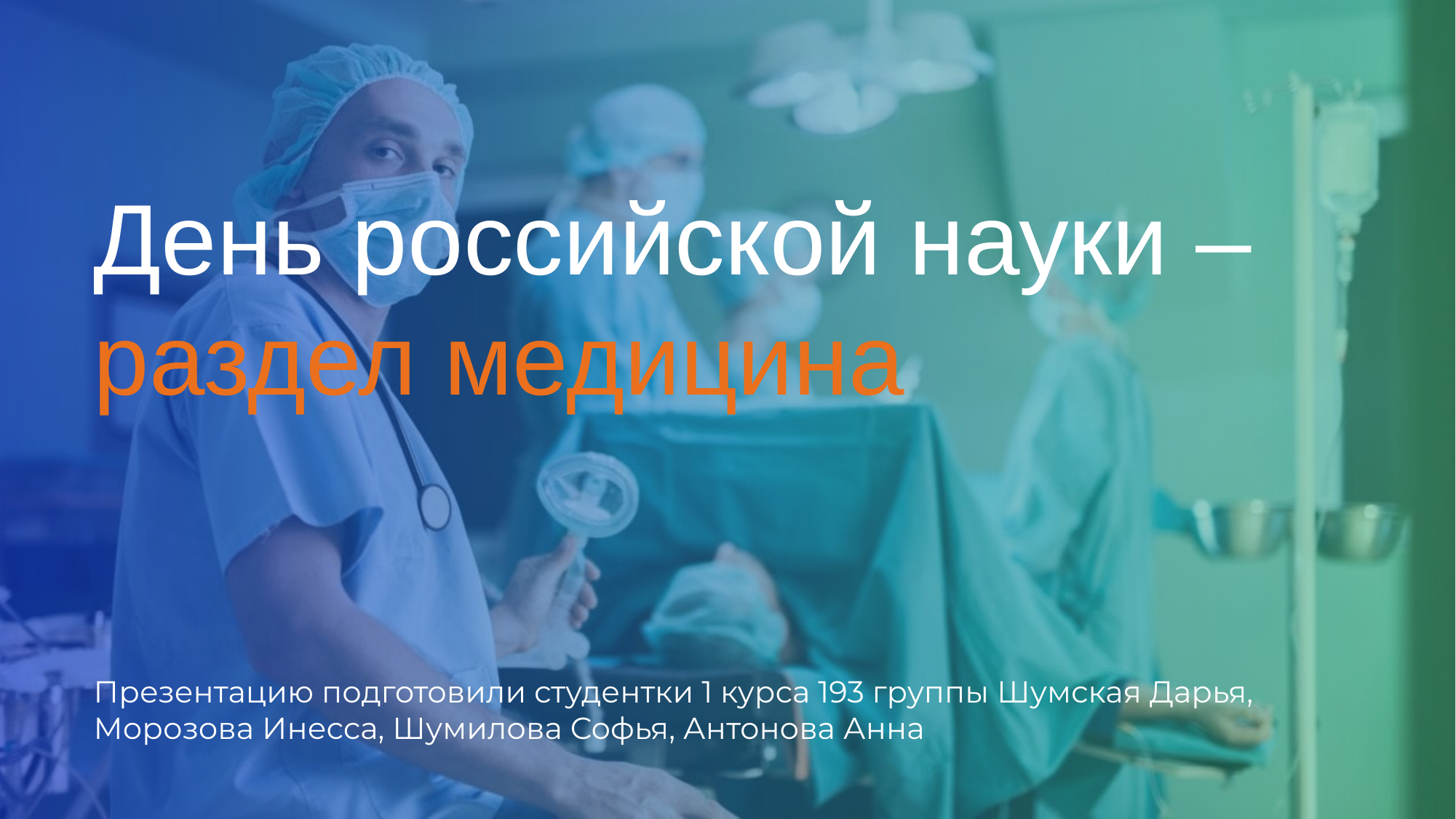

День российской науки – раздел медицина
Презентацию подготовили студентки 1 курса 193 группы Шумская Дарья, Морозова Инесса, Шумилова Софья, Антонова Анна